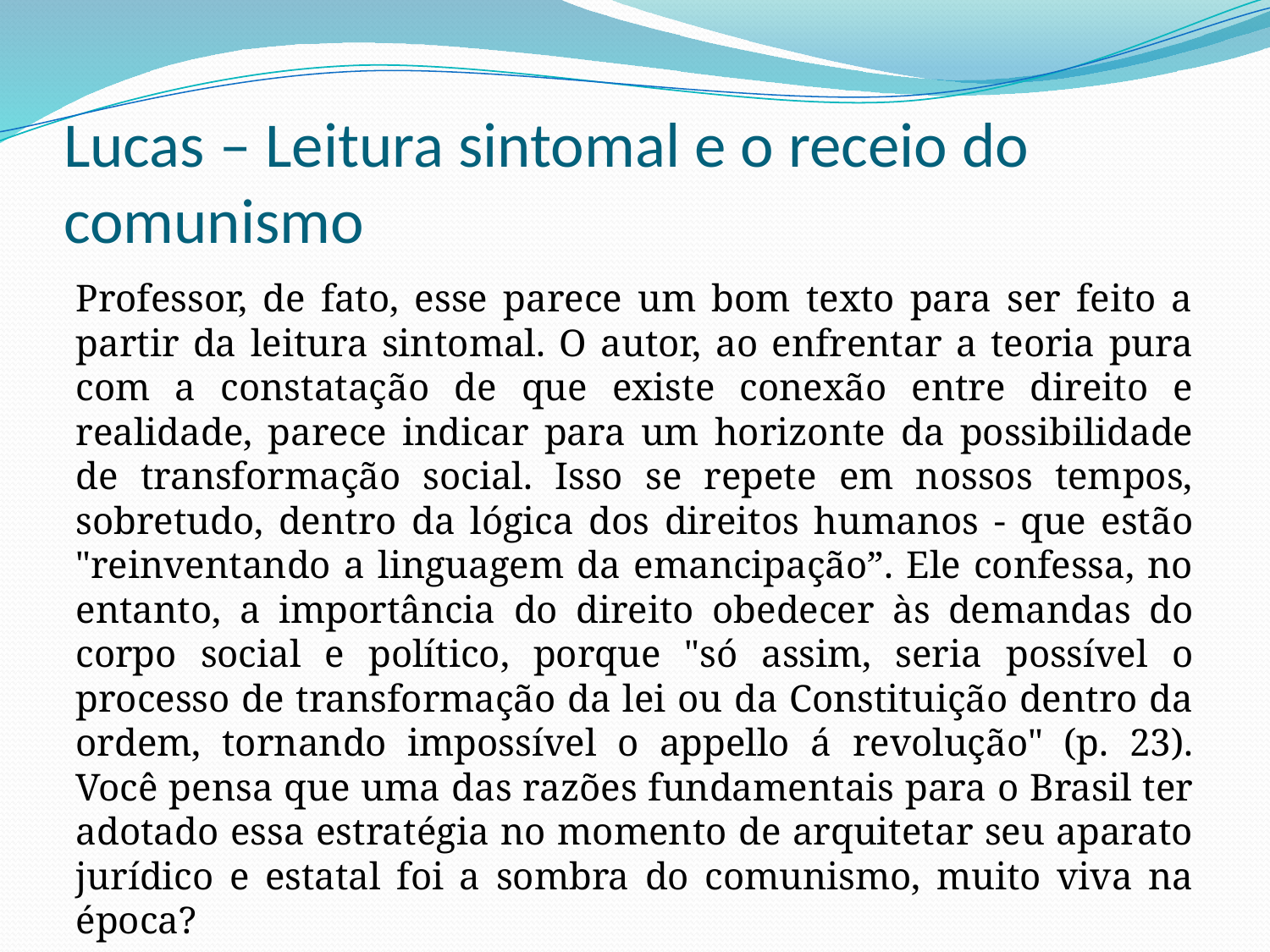

# Lucas – Leitura sintomal e o receio do comunismo
Professor, de fato, esse parece um bom texto para ser feito a partir da leitura sintomal. O autor, ao enfrentar a teoria pura com a constatação de que existe conexão entre direito e realidade, parece indicar para um horizonte da possibilidade de transformação social. Isso se repete em nossos tempos, sobretudo, dentro da lógica dos direitos humanos - que estão "reinventando a linguagem da emancipação”. Ele confessa, no entanto, a importância do direito obedecer às demandas do corpo social e político, porque "só assim, seria possível o processo de transformação da lei ou da Constituição dentro da ordem, tornando impossível o appello á revolução" (p. 23). Você pensa que uma das razões fundamentais para o Brasil ter adotado essa estratégia no momento de arquitetar seu aparato jurídico e estatal foi a sombra do comunismo, muito viva na época?